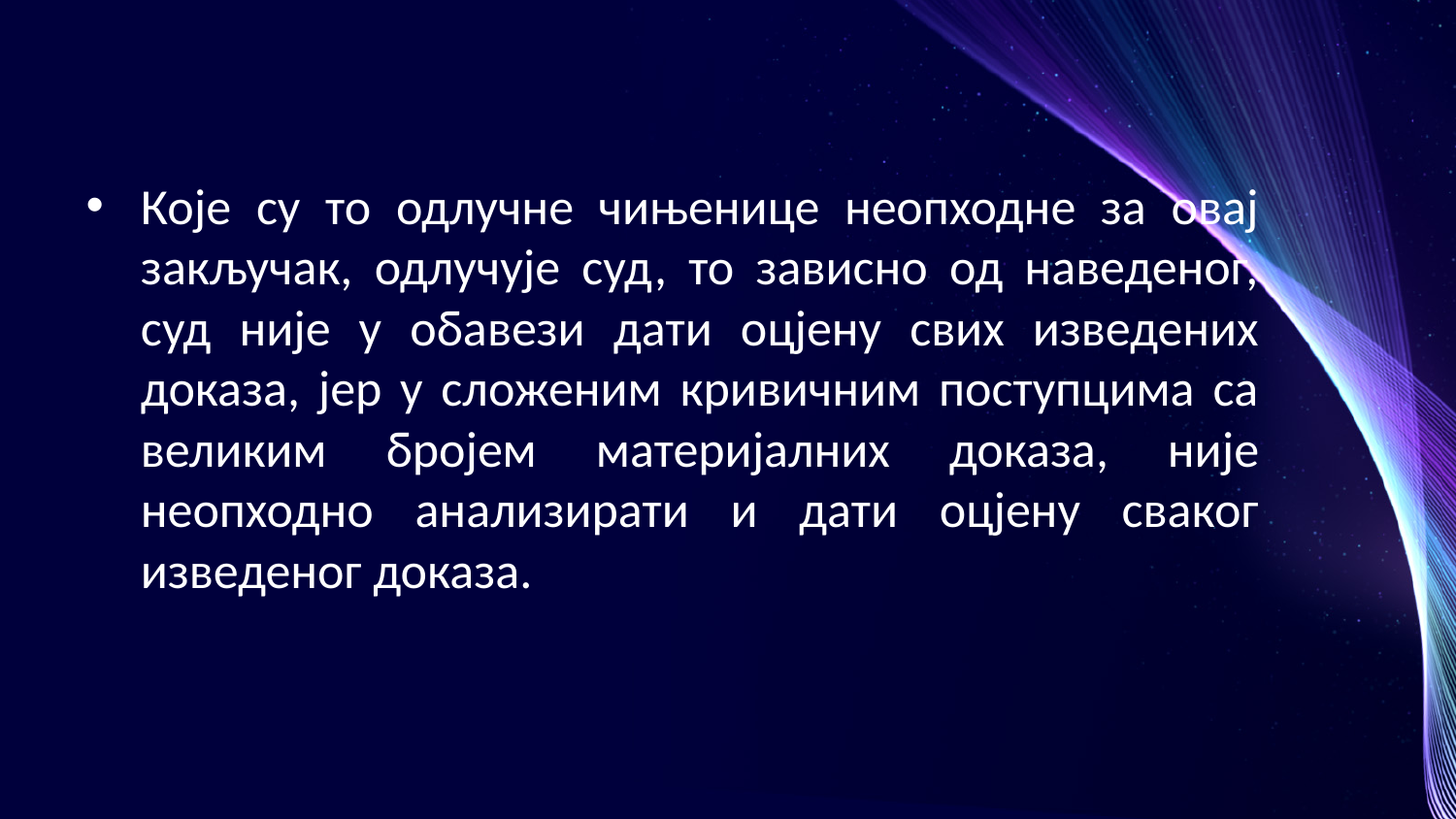

#
Које су то одлучне чињенице неопходне за овај закључак, одлучује суд, то зависно од наведеног, суд није у обавези дати оцјену свих изведених доказа, јер у сложеним кривичним поступцима са великим бројем материјалних доказа, није неопходно анализирати и дати оцјену сваког изведеног доказа.